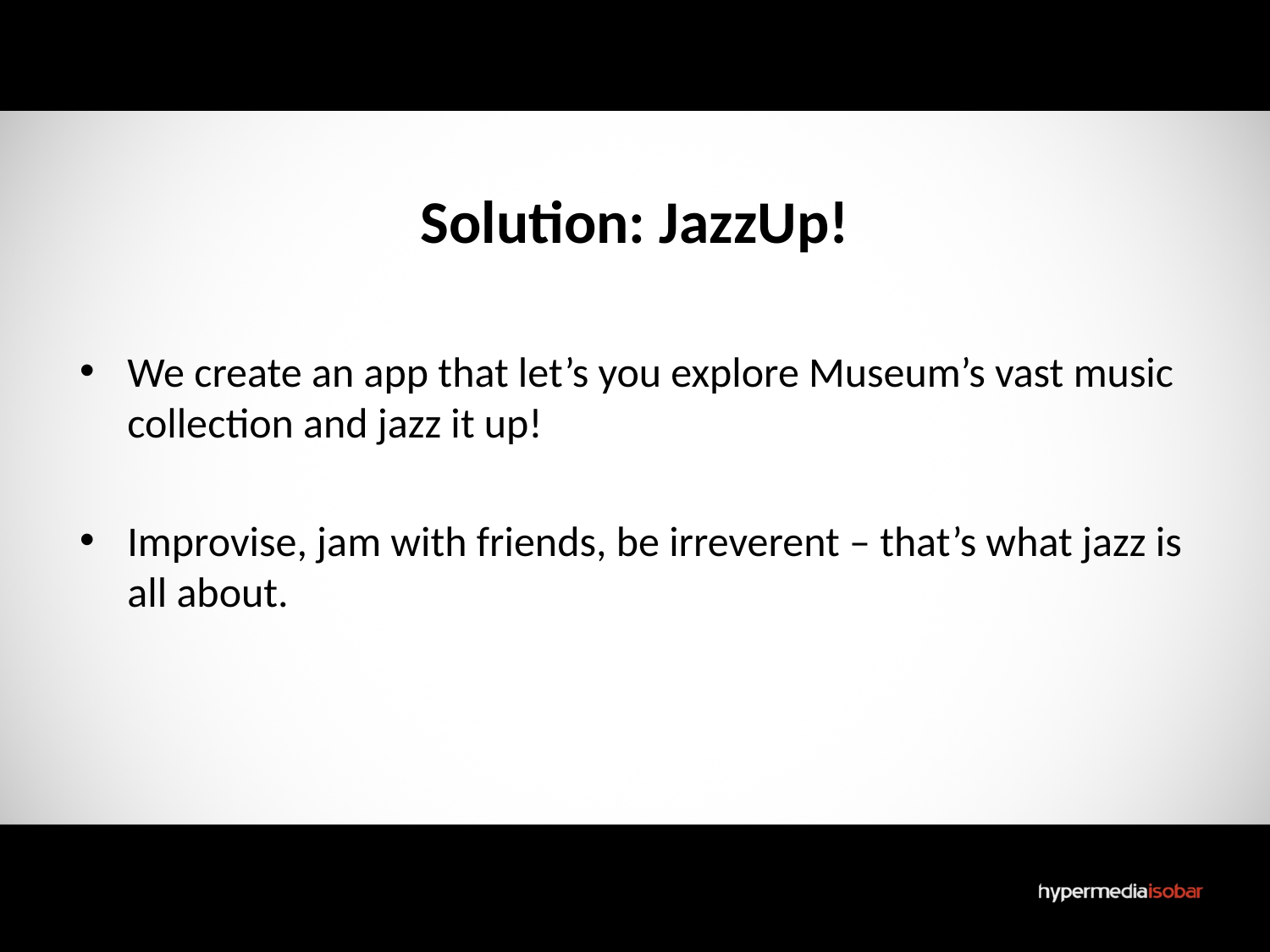

# Solution: JazzUp!

We create an app that let’s you explore Museum’s vast music collection and jazz it up!

Improvise, jam with friends, be irreverent – that’s what jazz is all about.